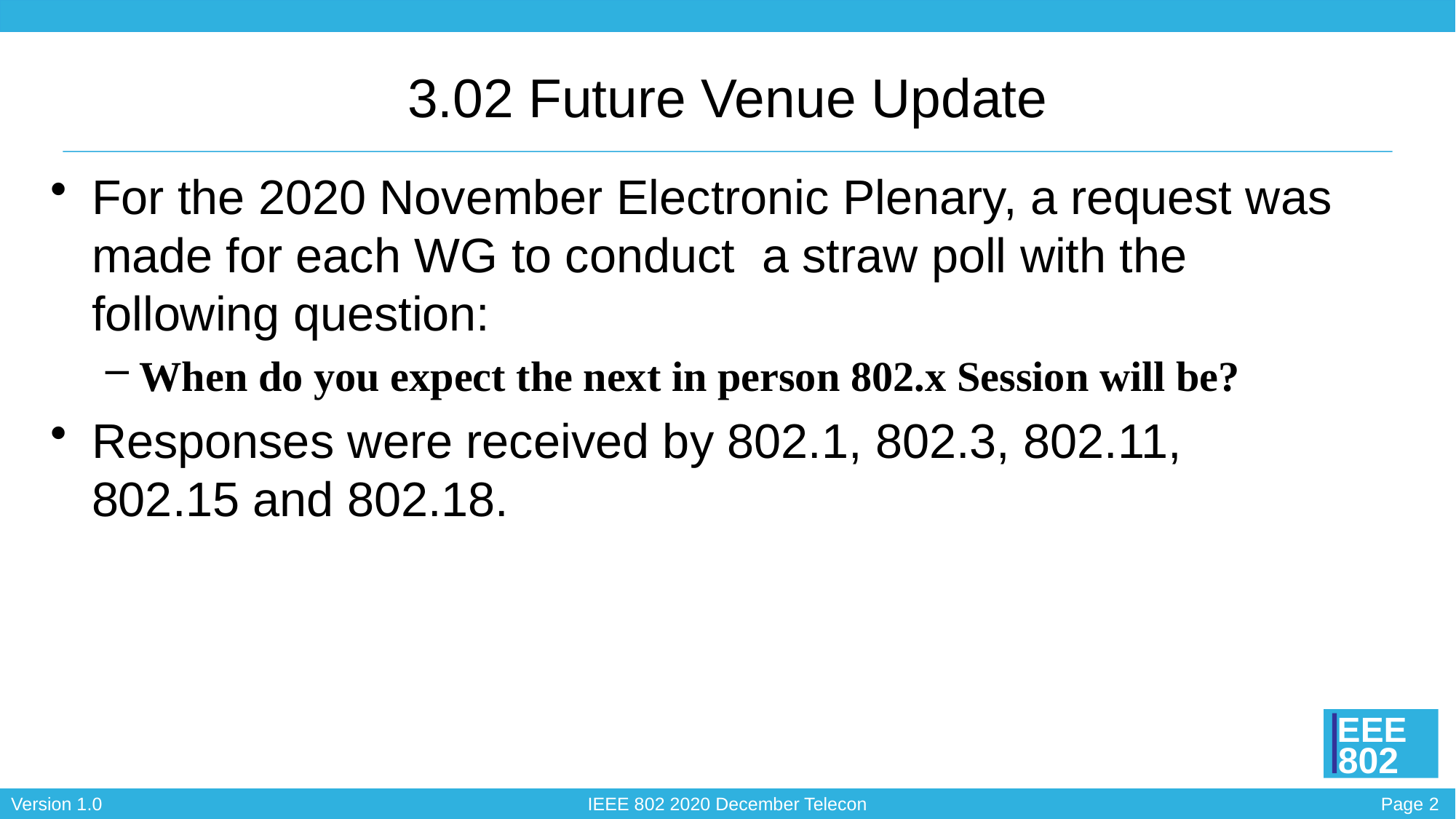

# 3.02 Future Venue Update
For the 2020 November Electronic Plenary, a request was made for each WG to conduct  a straw poll with the following question:
When do you expect the next in person 802.x Session will be?
Responses were received by 802.1, 802.3, 802.11, 802.15 and 802.18.